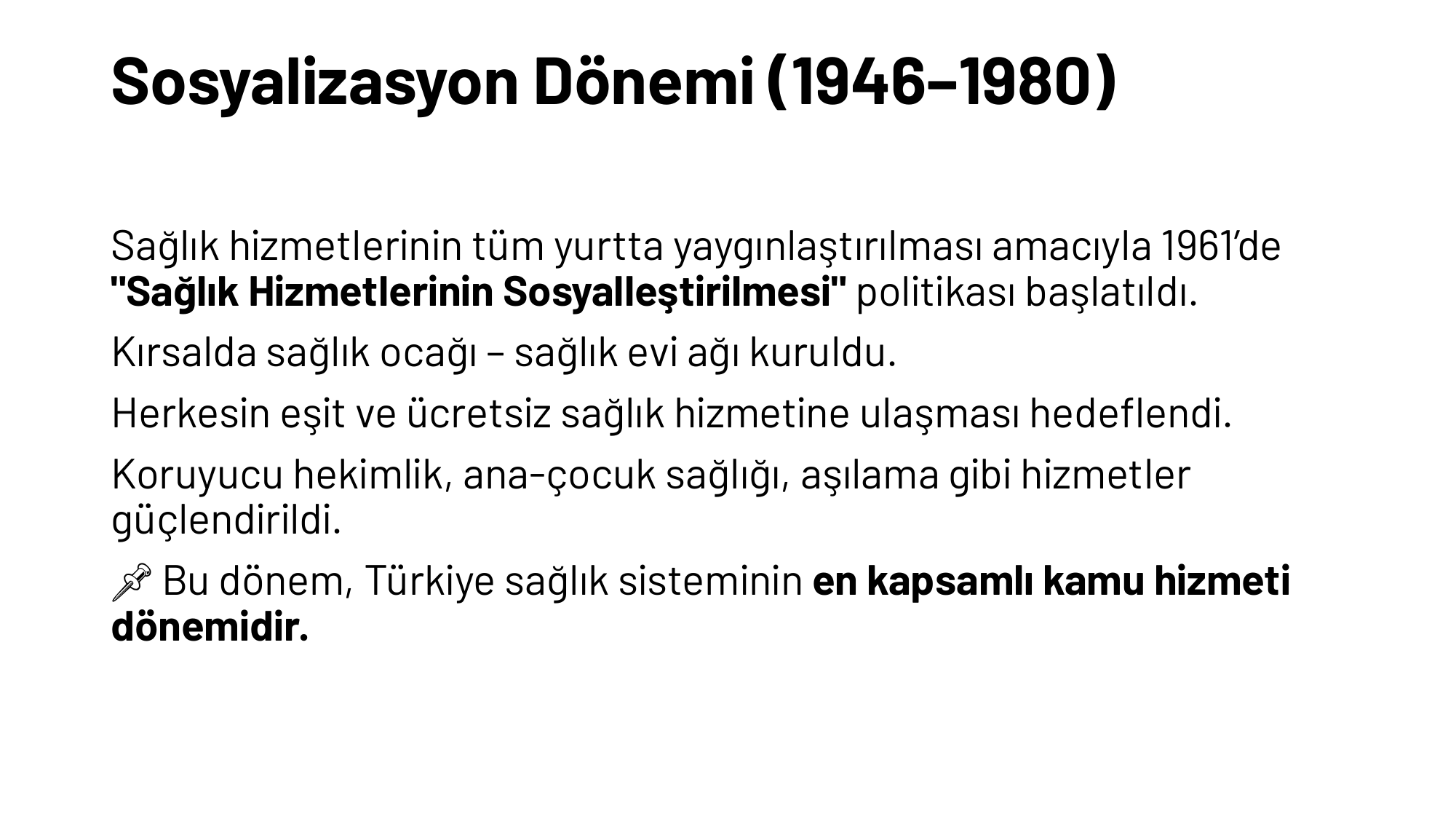

# Sosyalizasyon Dönemi (1946–1980)
Sağlık hizmetlerinin tüm yurtta yaygınlaştırılması amacıyla 1961’de "Sağlık Hizmetlerinin Sosyalleştirilmesi" politikası başlatıldı.
Kırsalda sağlık ocağı – sağlık evi ağı kuruldu.
Herkesin eşit ve ücretsiz sağlık hizmetine ulaşması hedeflendi.
Koruyucu hekimlik, ana-çocuk sağlığı, aşılama gibi hizmetler güçlendirildi.
📌 Bu dönem, Türkiye sağlık sisteminin en kapsamlı kamu hizmeti dönemidir.